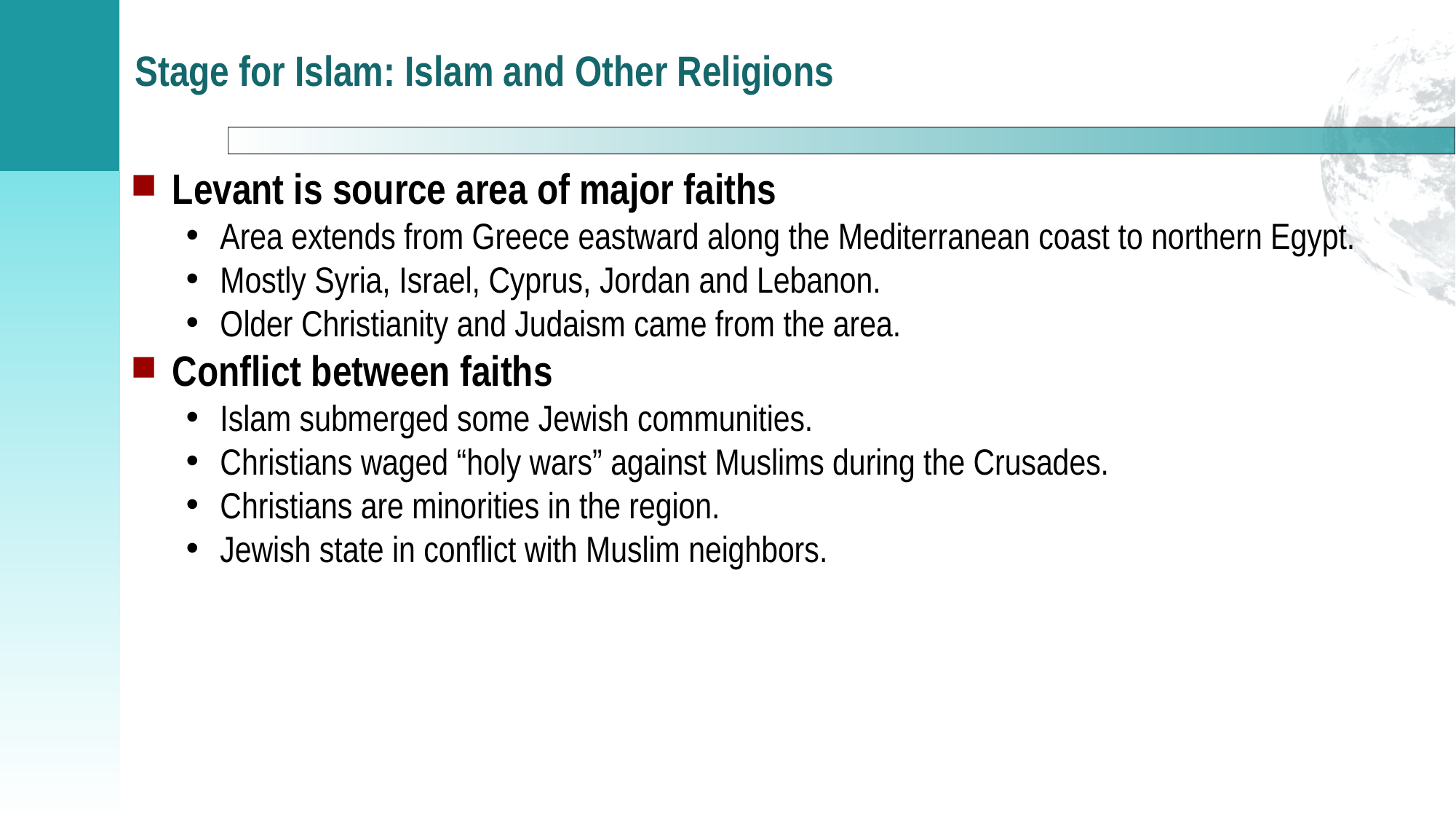

# Stage for Islam: Islam and Other Religions
Levant is source area of major faiths
Area extends from Greece eastward along the Mediterranean coast to northern Egypt.
Mostly Syria, Israel, Cyprus, Jordan and Lebanon.
Older Christianity and Judaism came from the area.
Conflict between faiths
Islam submerged some Jewish communities.
Christians waged “holy wars” against Muslims during the Crusades.
Christians are minorities in the region.
Jewish state in conflict with Muslim neighbors.